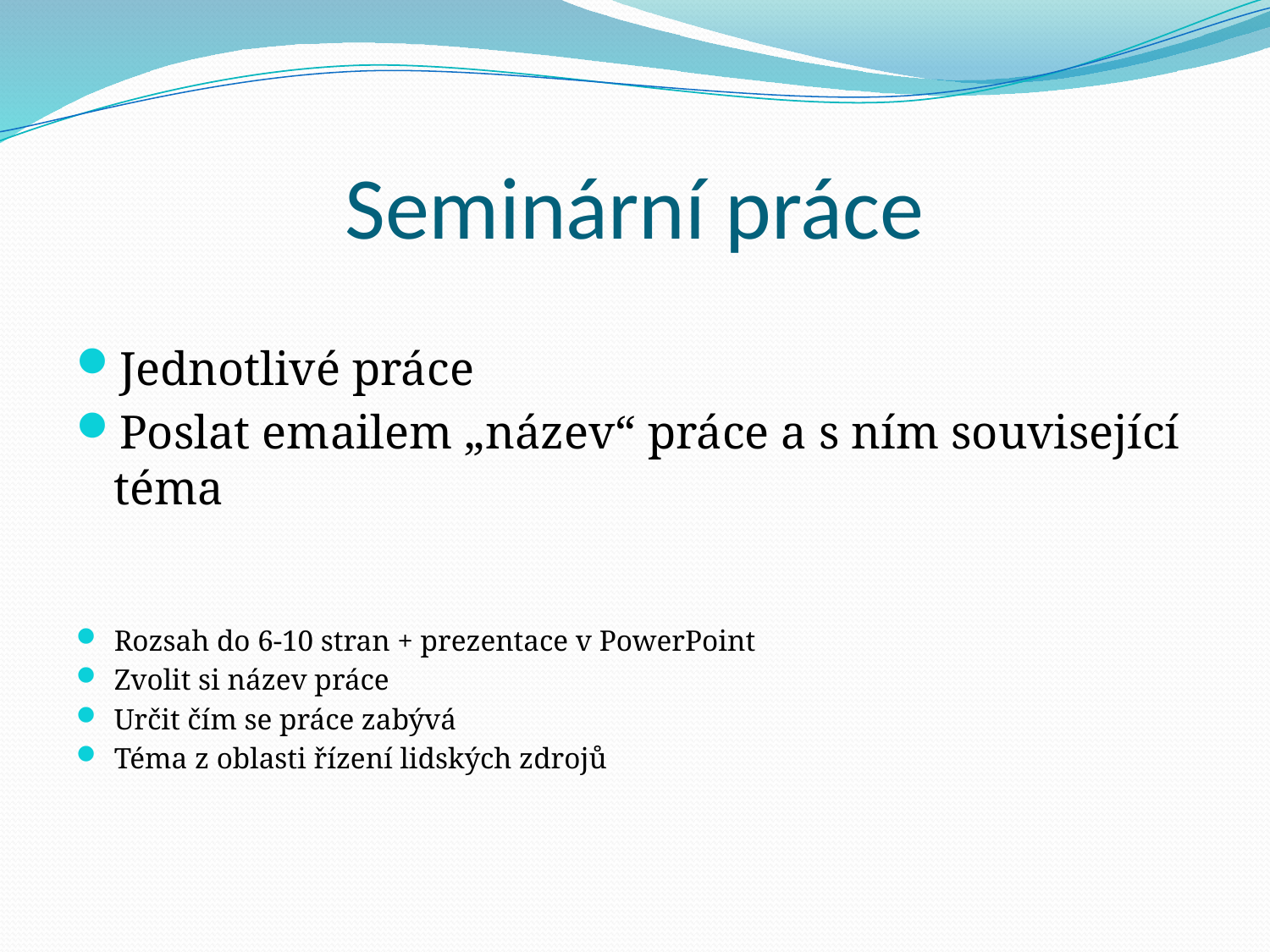

# Seminární práce

Jednotlivé práce
Poslat emailem „název“ práce a s ním související téma

Rozsah do 6-10 stran + prezentace v PowerPoint
Zvolit si název práce
Určit čím se práce zabývá
Téma z oblasti řízení lidských zdrojů